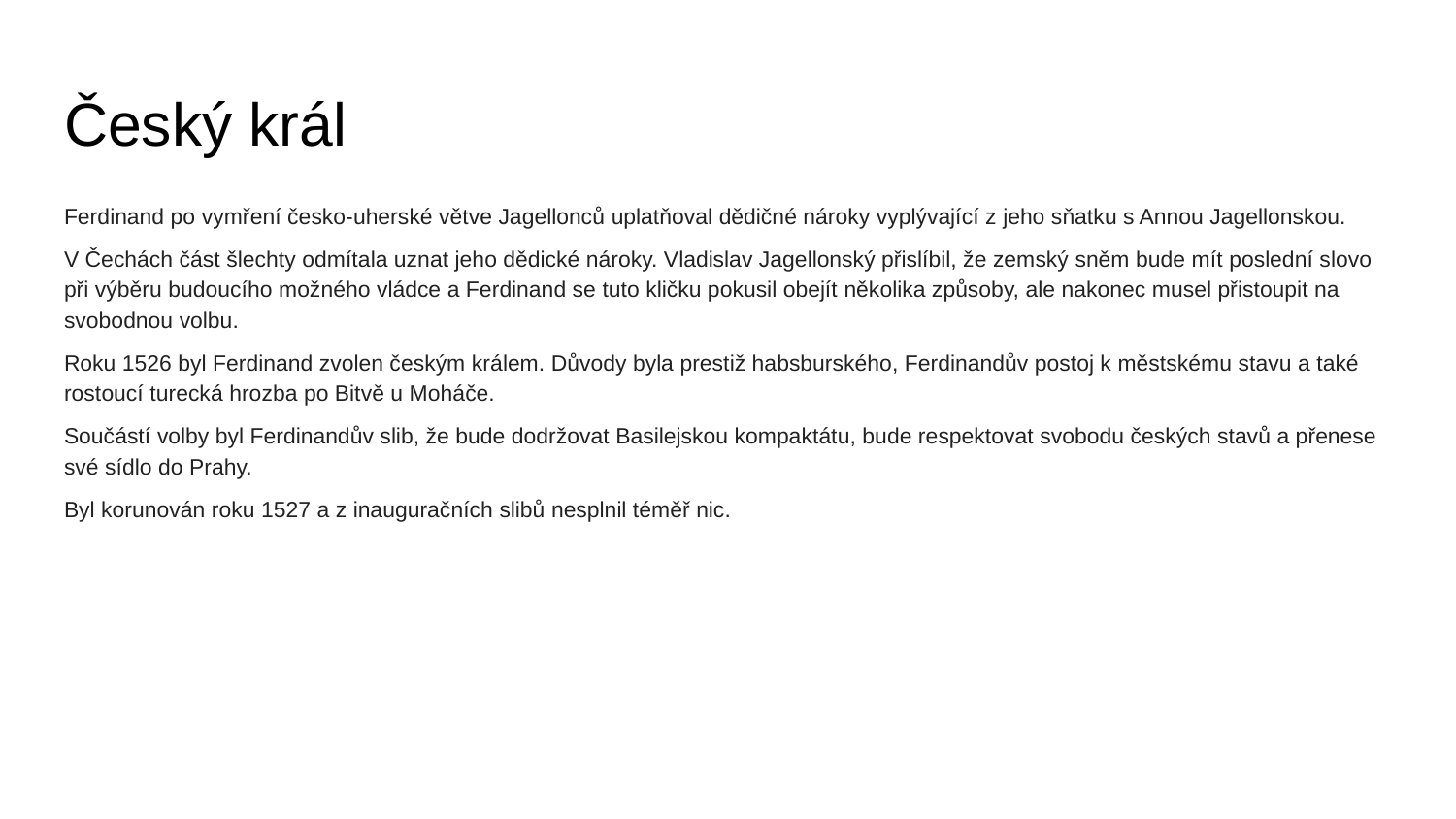

# Český král
Ferdinand po vymření česko-uherské větve Jagellonců uplatňoval dědičné nároky vyplývající z jeho sňatku s Annou Jagellonskou.
V Čechách část šlechty odmítala uznat jeho dědické nároky. Vladislav Jagellonský přislíbil, že zemský sněm bude mít poslední slovo při výběru budoucího možného vládce a Ferdinand se tuto kličku pokusil obejít několika způsoby, ale nakonec musel přistoupit na svobodnou volbu.
Roku 1526 byl Ferdinand zvolen českým králem. Důvody byla prestiž habsburského, Ferdinandův postoj k městskému stavu a také rostoucí turecká hrozba po Bitvě u Moháče.
Součástí volby byl Ferdinandův slib, že bude dodržovat Basilejskou kompaktátu, bude respektovat svobodu českých stavů a přenese své sídlo do Prahy.
Byl korunován roku 1527 a z inauguračních slibů nesplnil téměř nic.